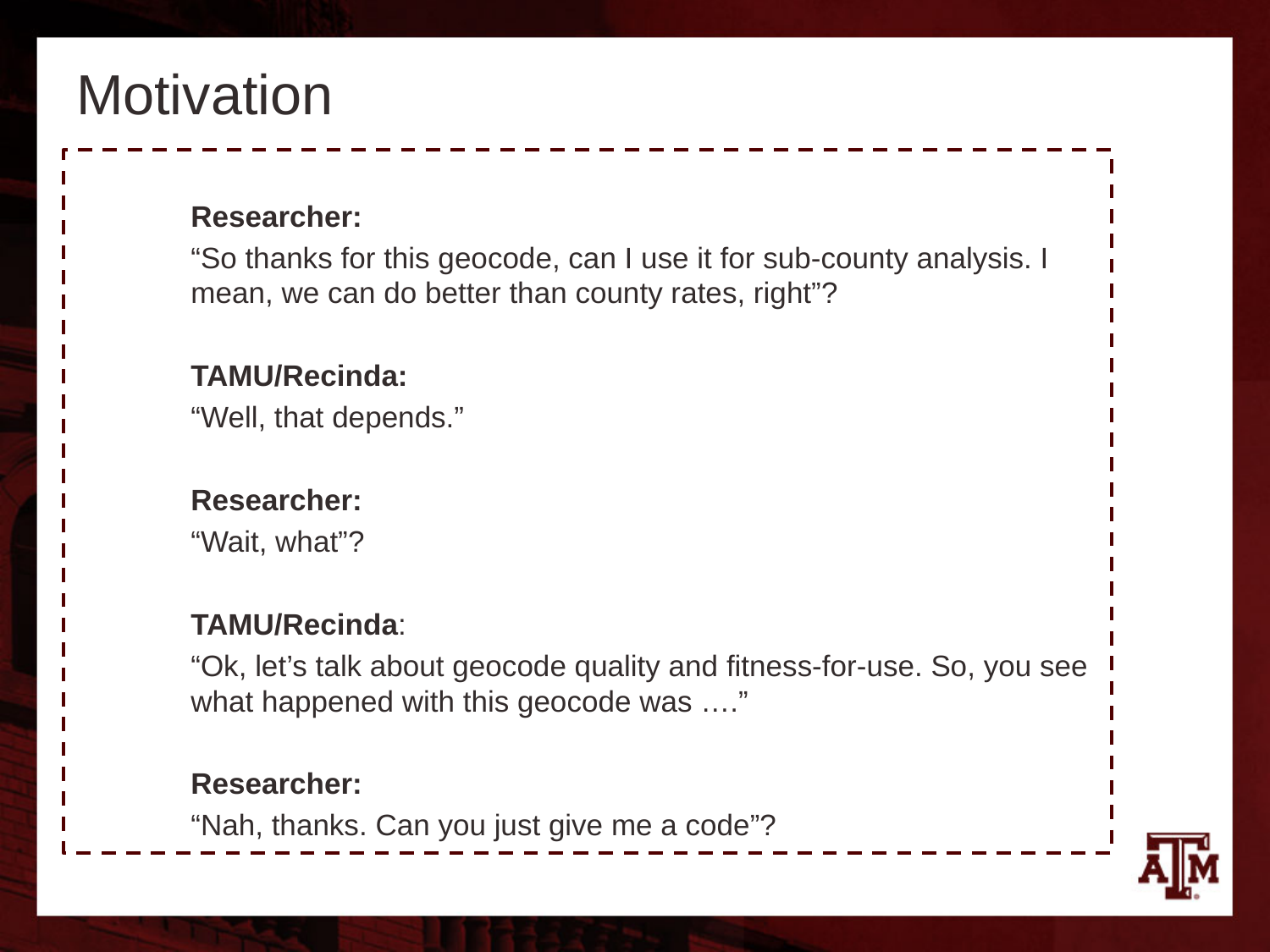

# Motivation

Researcher:
“So thanks for this geocode, can I use it for sub-county analysis. I mean, we can do better than county rates, right”?

TAMU/Recinda:
“Well, that depends.”

Researcher:
“Wait, what”?

TAMU/Recinda:
“Ok, let’s talk about geocode quality and fitness-for-use. So, you see what happened with this geocode was ….”

Researcher:
“Nah, thanks. Can you just give me a code”?